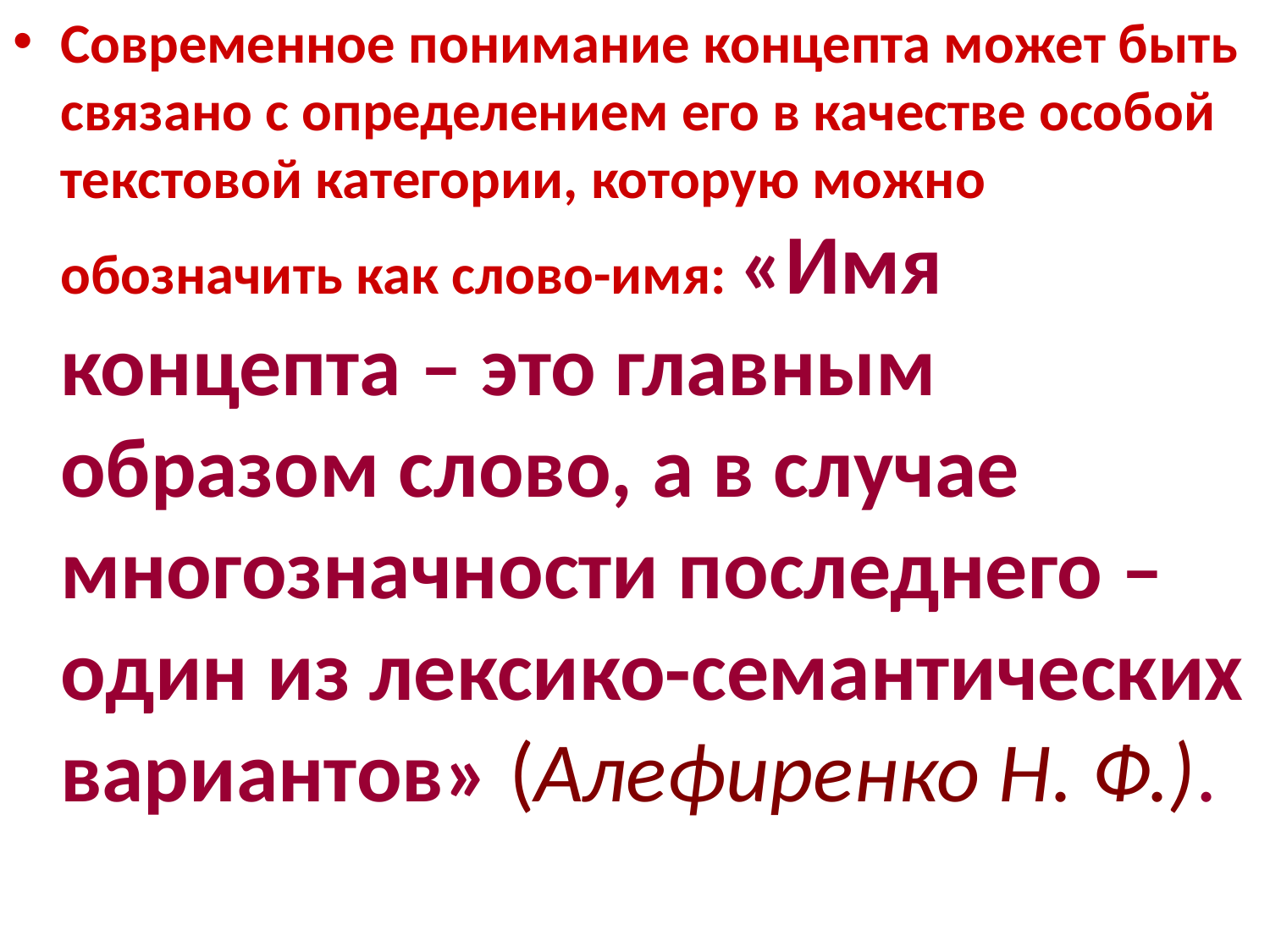

Современное понимание концепта может быть связано с определением его в качестве особой текстовой категории, которую можно обозначить как слово-имя: «Имя концепта – это главным образом слово, а в случае многозначности последнего – один из лексико-семантических вариантов» (Алефиренко Н. Ф.).